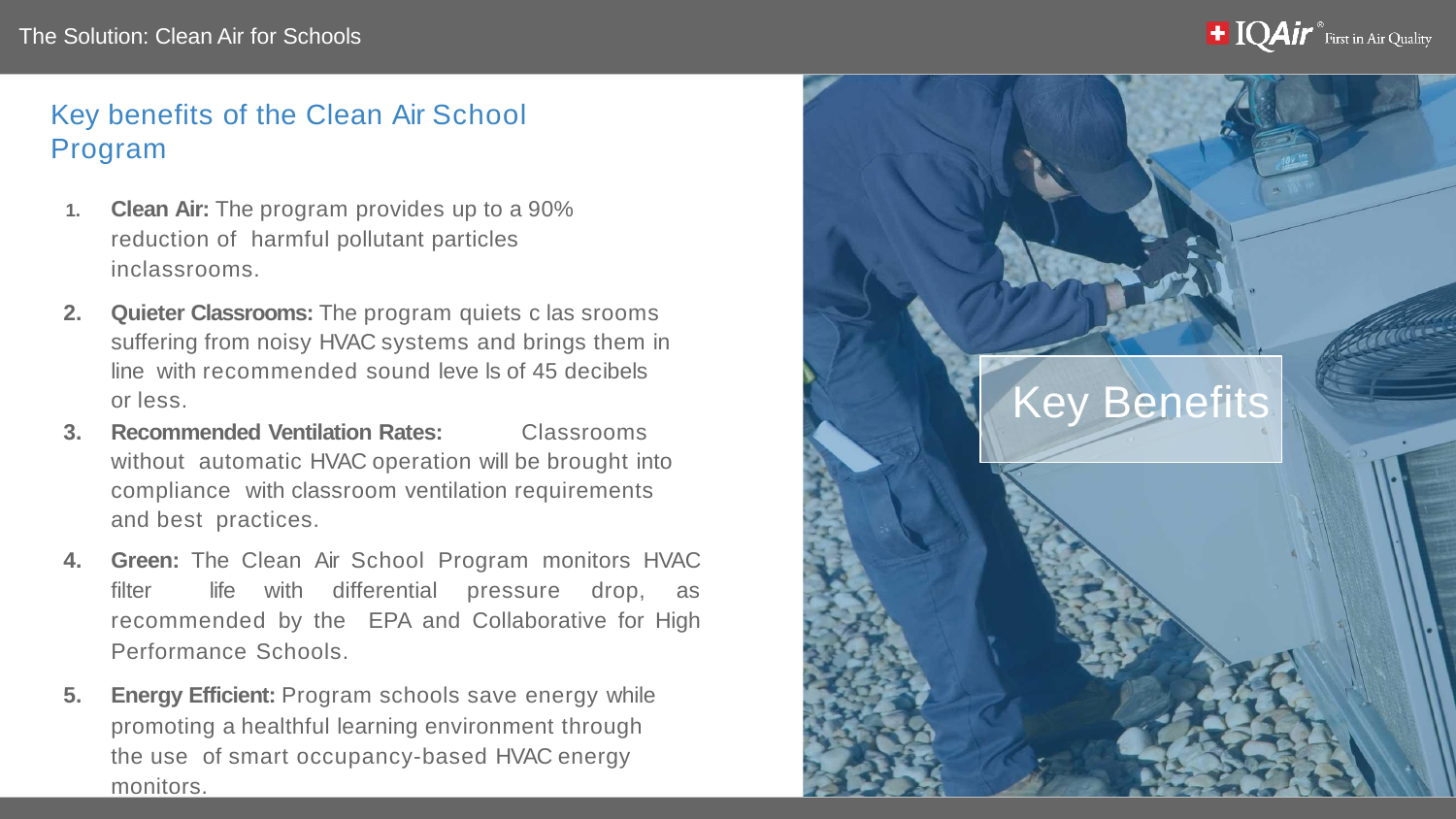

The Solution: Clean Air for Schools

# Key benefits of the Clean Air School Program
Clean Air: The program provides up to a 90% reduction of  harmful pollutant particles inclassrooms.
Quieter Classrooms: The program quiets c las srooms  suffering from noisy HVAC systems and brings them in line  with recommended sound leve ls of 45 decibels or less.

Key Benefits
Recommended Ventilation Rates:	Classrooms without  automatic HVAC operation will be brought into compliance  with classroom ventilation requirements and best practices.
Green: The Clean Air School Program monitors HVAC filter  life with differential pressure drop, as recommended by the  EPA and Collaborative for High Performance Schools.
Energy Efficient: Program schools save energy while
promoting a healthful learning environment through the use  of smart occupancy-based HVAC energy monitors.